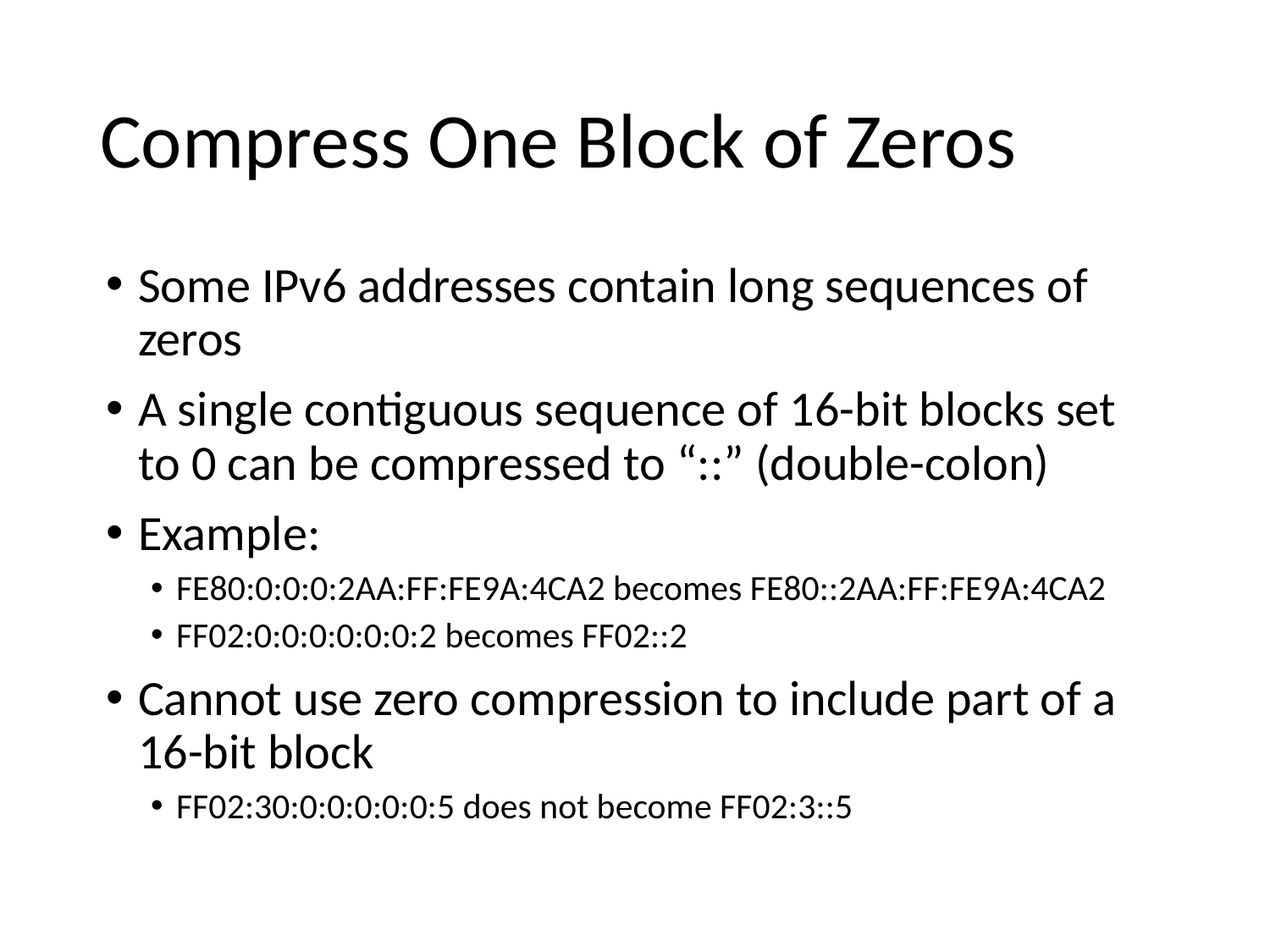

# Compress One Block of Zeros
Some IPv6 addresses contain long sequences of zeros
A single contiguous sequence of 16-bit blocks set to 0 can be compressed to “::” (double-colon)
Example:
FE80:0:0:0:2AA:FF:FE9A:4CA2 becomes FE80::2AA:FF:FE9A:4CA2
FF02:0:0:0:0:0:0:2 becomes FF02::2
Cannot use zero compression to include part of a 16-bit block
FF02:30:0:0:0:0:0:5 does not become FF02:3::5